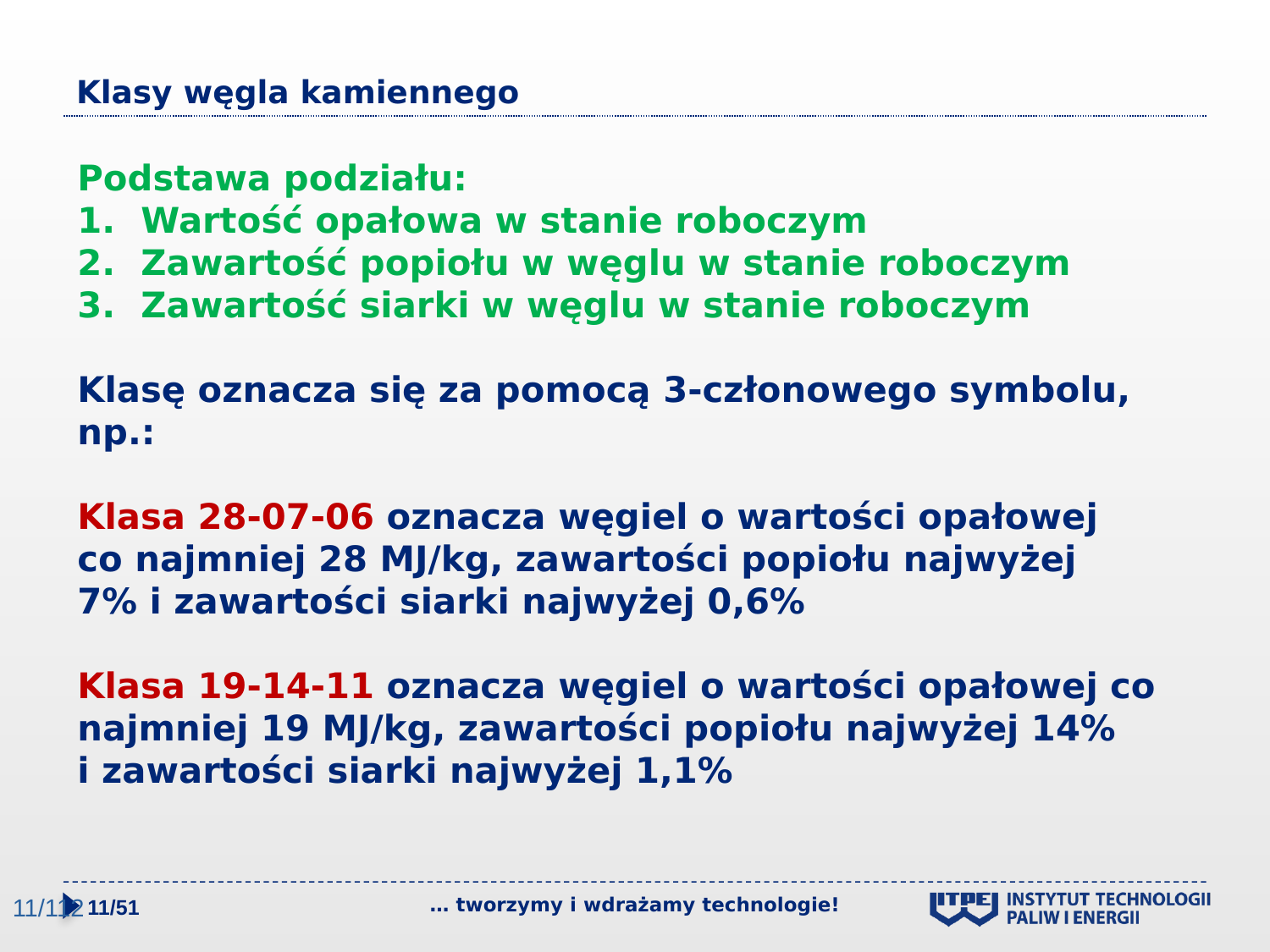

# Klasy węgla kamiennego
Podstawa podziału:
Wartość opałowa w stanie roboczym
Zawartość popiołu w węglu w stanie roboczym
Zawartość siarki w węglu w stanie roboczym

Klasę oznacza się za pomocą 3-członowego symbolu, np.:

Klasa 28-07-06 oznacza węgiel o wartości opałowej
co najmniej 28 MJ/kg, zawartości popiołu najwyżej
7% i zawartości siarki najwyżej 0,6%

Klasa 19-14-11 oznacza węgiel o wartości opałowej co najmniej 19 MJ/kg, zawartości popiołu najwyżej 14%
i zawartości siarki najwyżej 1,1%
11/112